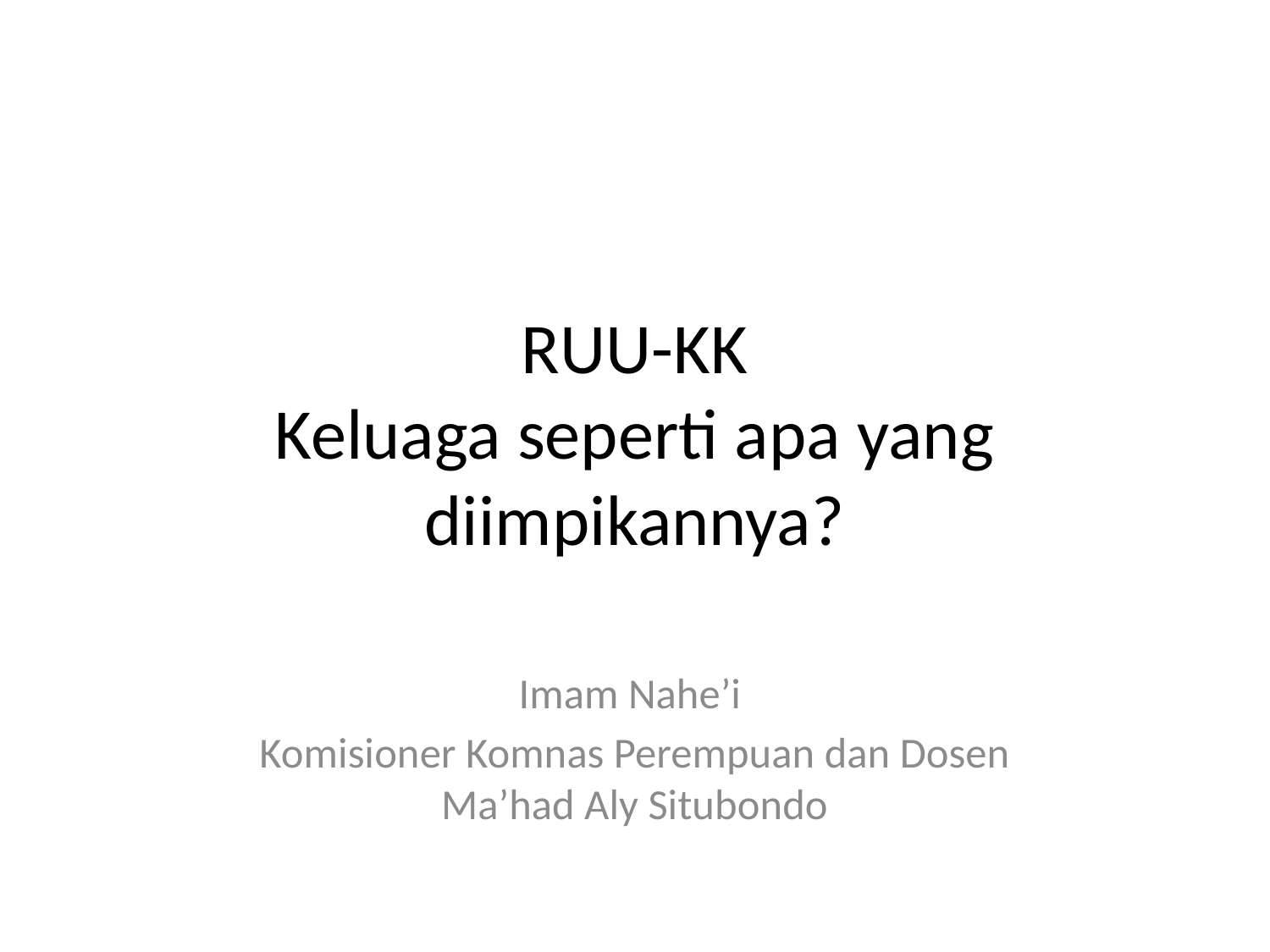

# RUU-KK Keluaga seperti apa yang diimpikannya?
Imam Nahe’i
Komisioner Komnas Perempuan dan Dosen Ma’had Aly Situbondo